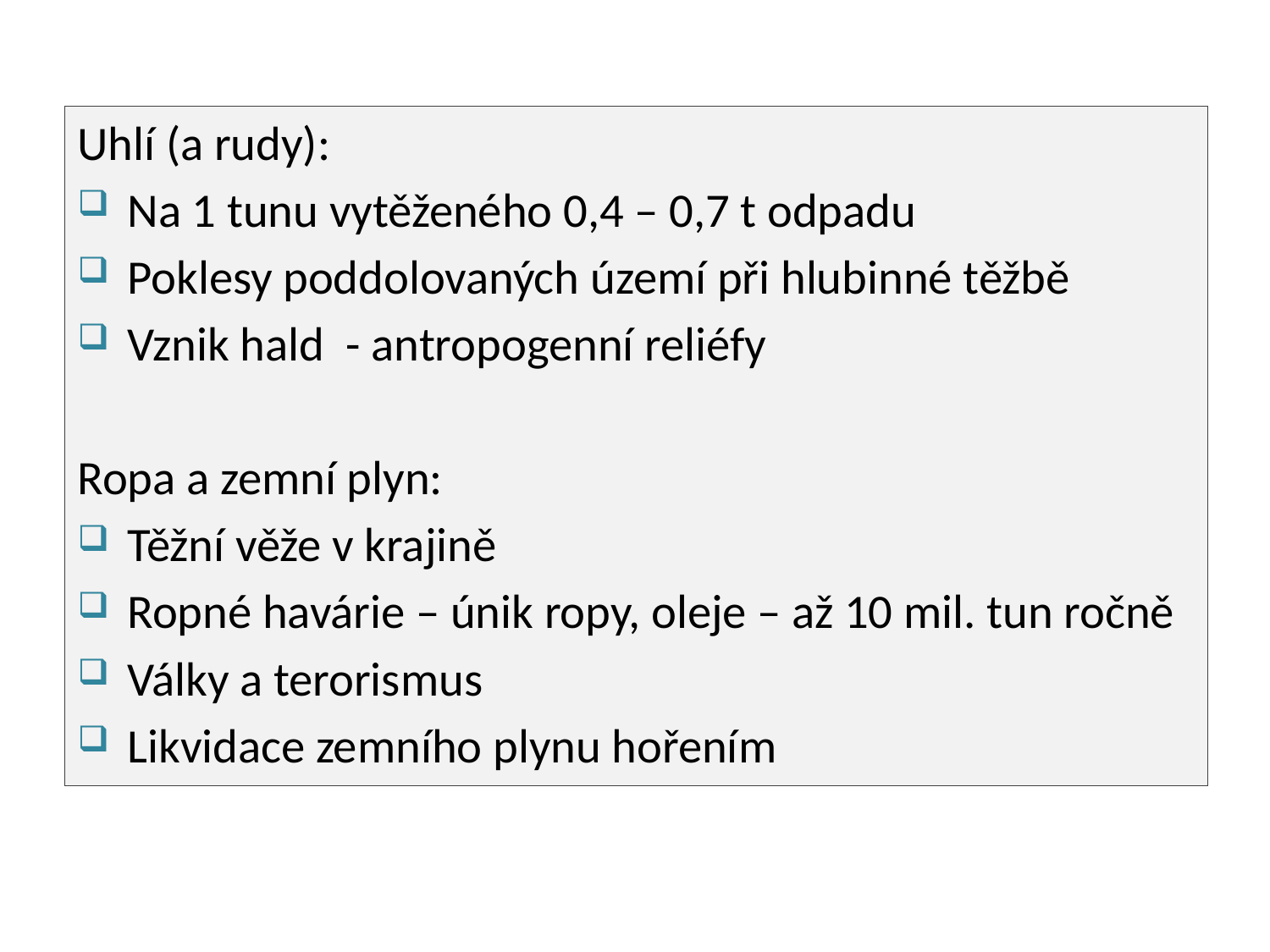

Uhlí (a rudy):
Na 1 tunu vytěženého 0,4 – 0,7 t odpadu
Poklesy poddolovaných území při hlubinné těžbě
Vznik hald  - antropogenní reliéfy

Ropa a zemní plyn:
Těžní věže v krajině
Ropné havárie – únik ropy, oleje – až 10 mil. tun ročně
Války a terorismus
Likvidace zemního plynu hořením